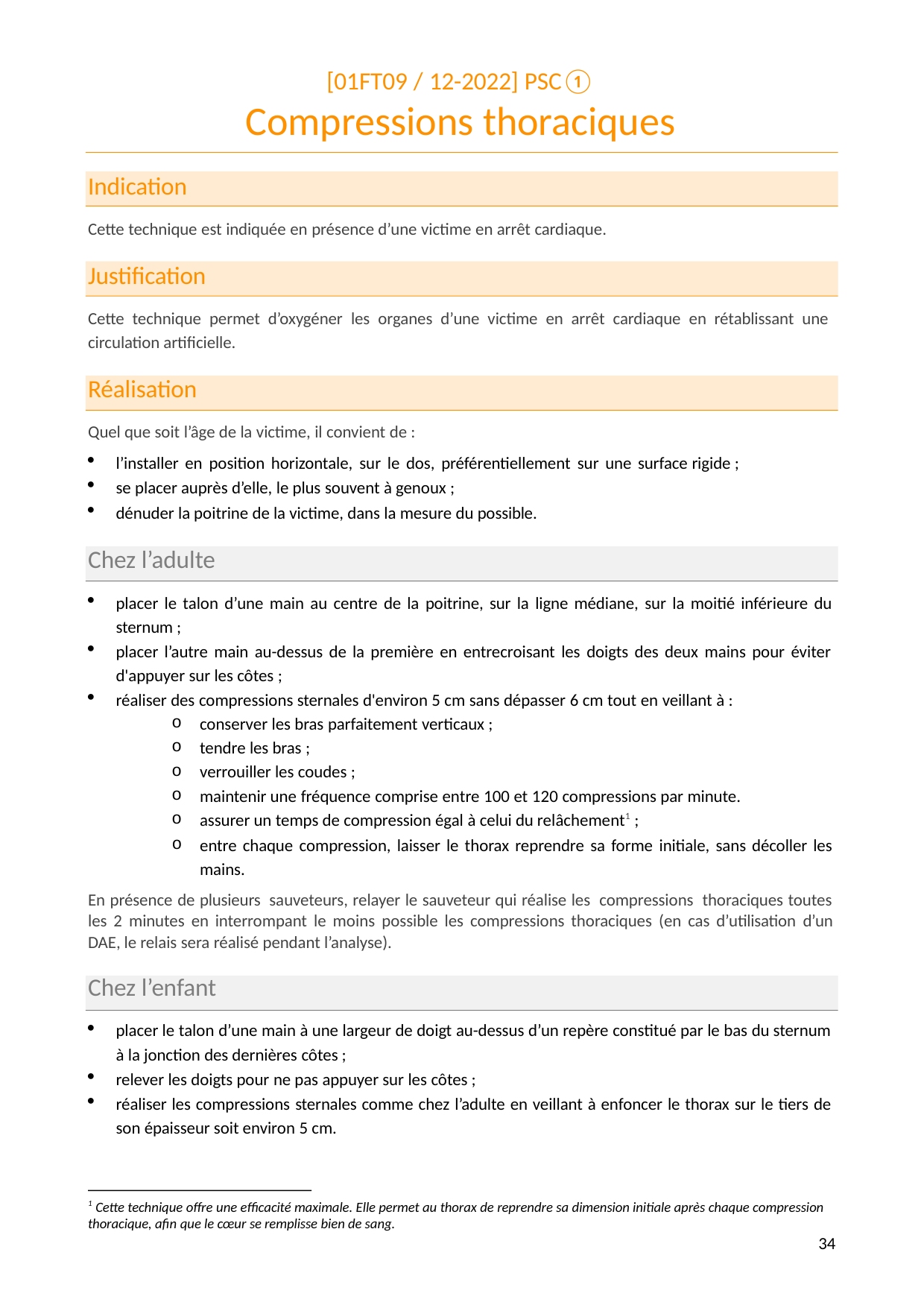

[01FT09 / 12-2022] PSC①
# Compressions thoraciques

Indication
Cette technique est indiquée en présence d’une victime en arrêt cardiaque.

Justification
Cette technique permet d’oxygéner les organes d’une victime en arrêt cardiaque en rétablissant une  circulation artificielle.

Réalisation
Quel que soit l’âge de la victime, il convient de :
l’installer en position horizontale, sur le dos, préférentiellement sur une surface rigide ;
se placer auprès d’elle, le plus souvent à genoux ;
dénuder la poitrine de la victime, dans la mesure du possible.

Chez l’adulte
placer le talon d’une main au centre de la poitrine, sur la ligne médiane, sur la moitié inférieure du  sternum ;
placer l’autre main au-dessus de la première en entrecroisant les doigts des deux mains pour éviter  d'appuyer sur les côtes ;
réaliser des compressions sternales d'environ 5 cm sans dépasser 6 cm tout en veillant à :
conserver les bras parfaitement verticaux ;
tendre les bras ;
verrouiller les coudes ;
maintenir une fréquence comprise entre 100 et 120 compressions par minute.
assurer un temps de compression égal à celui du relâchement1 ;
entre chaque compression, laisser le thorax reprendre sa forme initiale, sans décoller les  mains.
En présence de plusieurs sauveteurs, relayer le sauveteur qui réalise les compressions thoraciques toutes  les 2 minutes en interrompant le moins possible les compressions thoraciques (en cas d’utilisation d’un  DAE, le relais sera réalisé pendant l’analyse).

Chez l’enfant
placer le talon d’une main à une largeur de doigt au-dessus d’un repère constitué par le bas du sternum  à la jonction des dernières côtes ;
relever les doigts pour ne pas appuyer sur les côtes ;
réaliser les compressions sternales comme chez l’adulte en veillant à enfoncer le thorax sur le tiers de  son épaisseur soit environ 5 cm.

1 Cette technique offre une efficacité maximale. Elle permet au thorax de reprendre sa dimension initiale après chaque compression  thoracique, afin que le cœur se remplisse bien de sang.
34